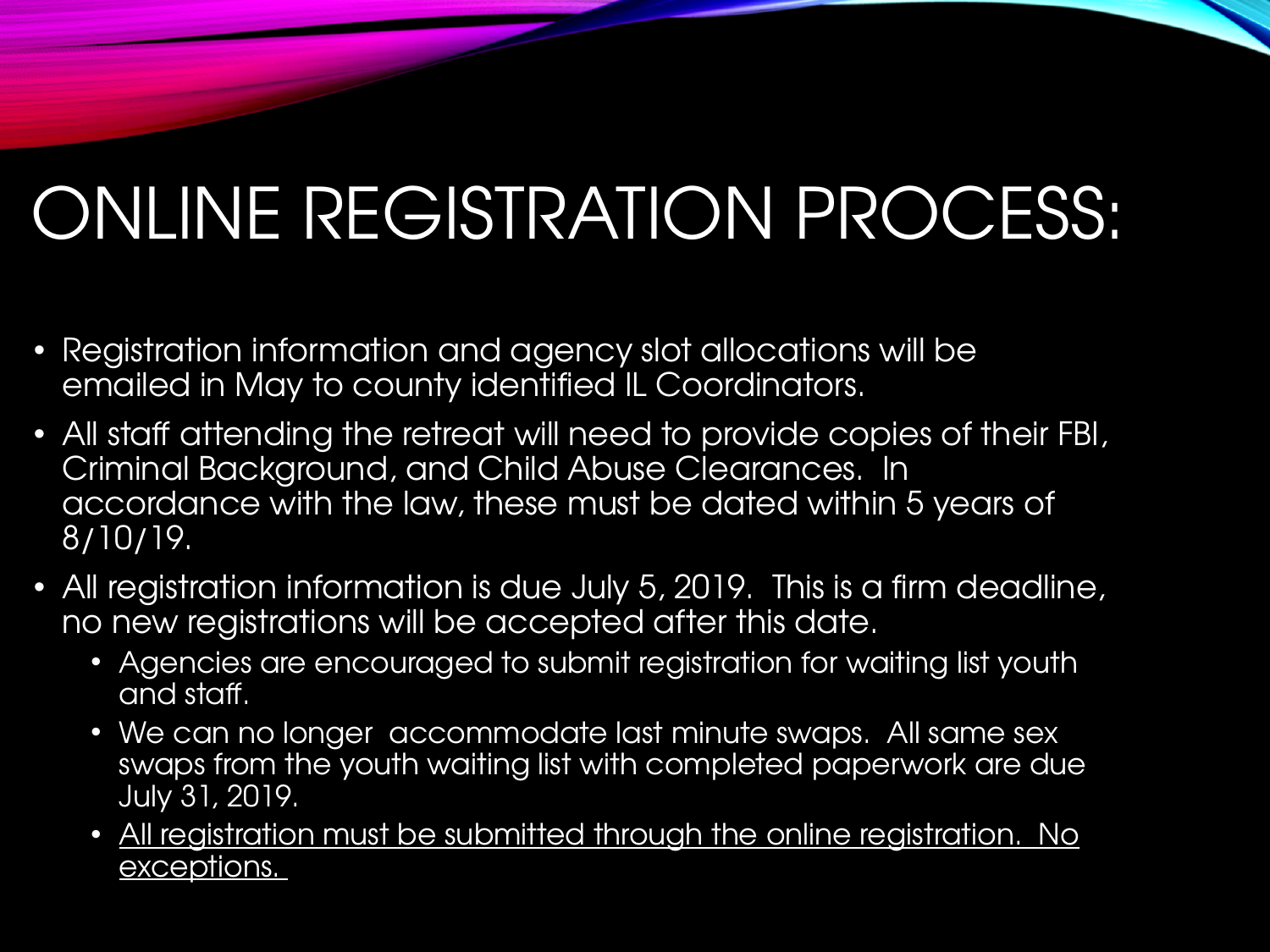

# Online Registration Process:
Registration information and agency slot allocations will be emailed in May to county identified IL Coordinators.
All staff attending the retreat will need to provide copies of their FBI, Criminal Background, and Child Abuse Clearances.  In accordance with the law, these must be dated within 5 years of 8/10/19.
All registration information is due July 5, 2019.  This is a firm deadline, no new registrations will be accepted after this date.
Agencies are encouraged to submit registration for waiting list youth and staff.
We can no longer  accommodate last minute swaps.  All same sex swaps from the youth waiting list with completed paperwork are due July 31, 2019.
All registration must be submitted through the online registration.  No exceptions.